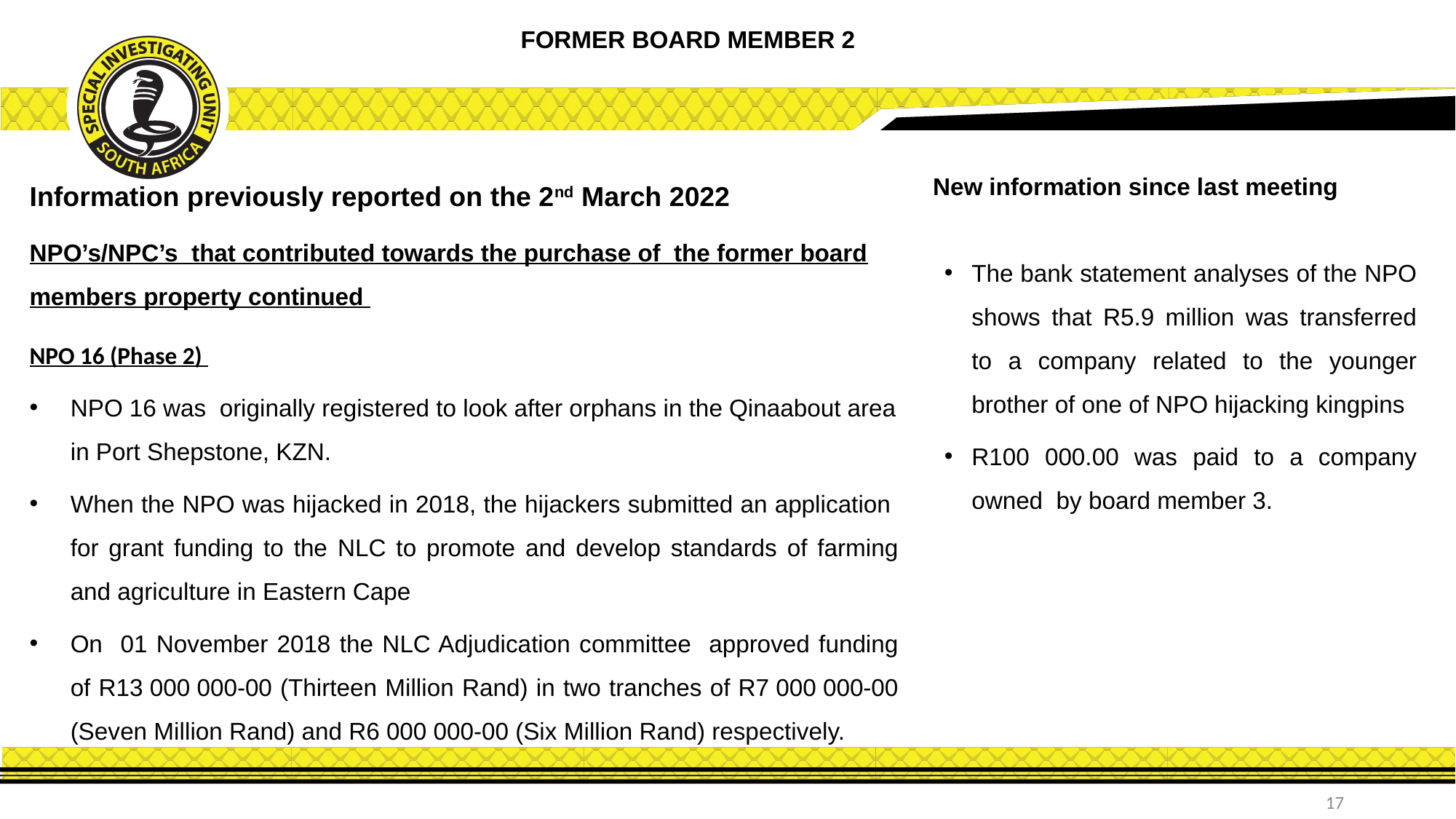

FORMER BOARD MEMBER 2
New information since last meeting

Information previously reported on the 2nd March 2022

NPO’s/NPC’s  that contributed towards the purchase of  the former board members property continued
NPO 16 (Phase 2)
NPO 16 was  originally registered to look after orphans in the Qinaabout area in Port Shepstone, KZN.
When the NPO was hijacked in 2018, the hijackers submitted an application  for grant funding to the NLC to promote and develop standards of farming and agriculture in Eastern Cape
On  01 November 2018 the NLC Adjudication committee  approved funding of R13 000 000-00 (Thirteen Million Rand) in two tranches of R7 000 000-00 (Seven Million Rand) and R6 000 000-00 (Six Million Rand) respectively.

The bank statement analyses of the NPO shows that R5.9 million was transferred to a company related to the younger brother of one of NPO hijacking kingpins
R100 000.00 was paid to a company owned  by board member 3.

17